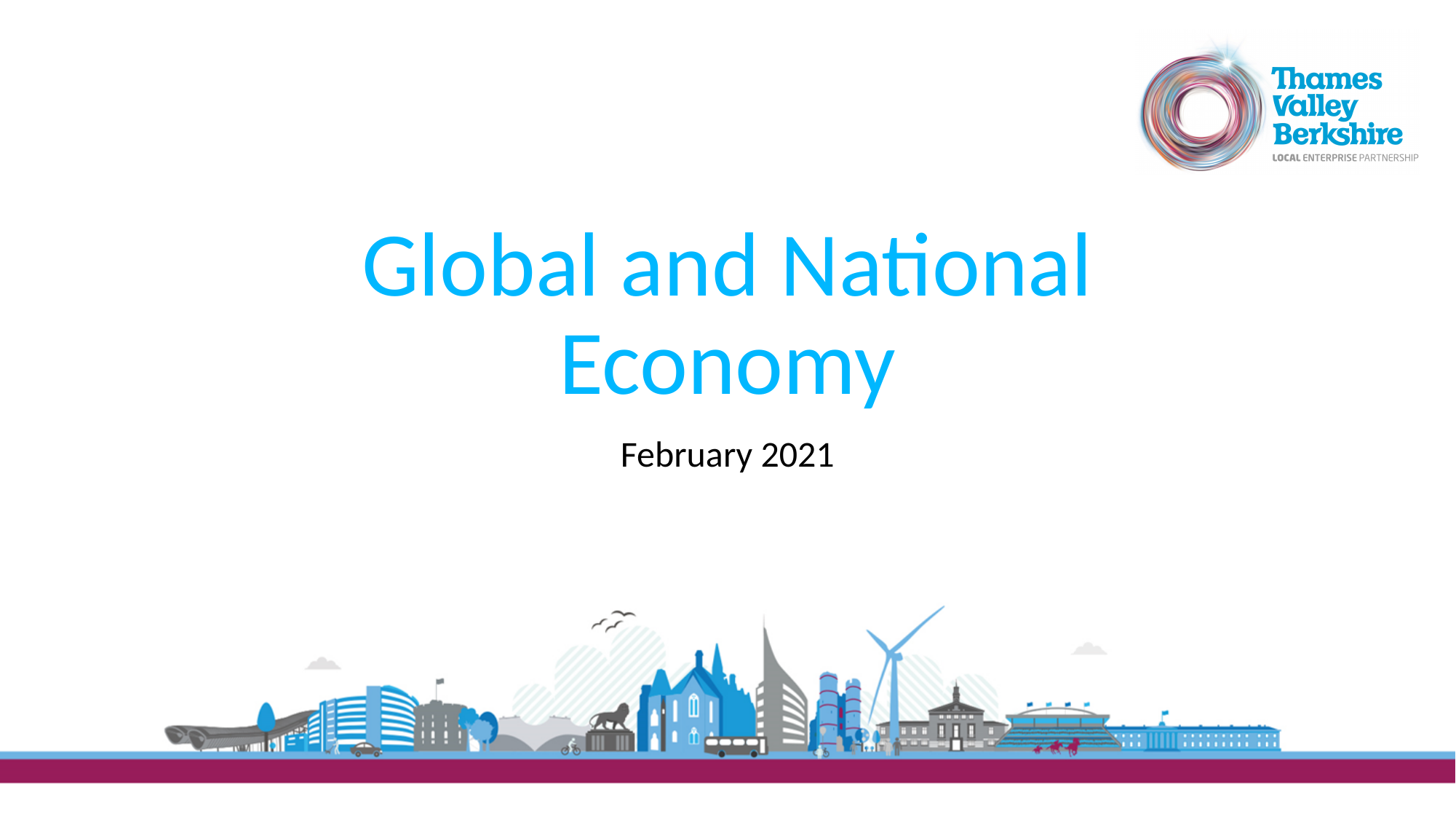

# Global and National Economy
February 2021